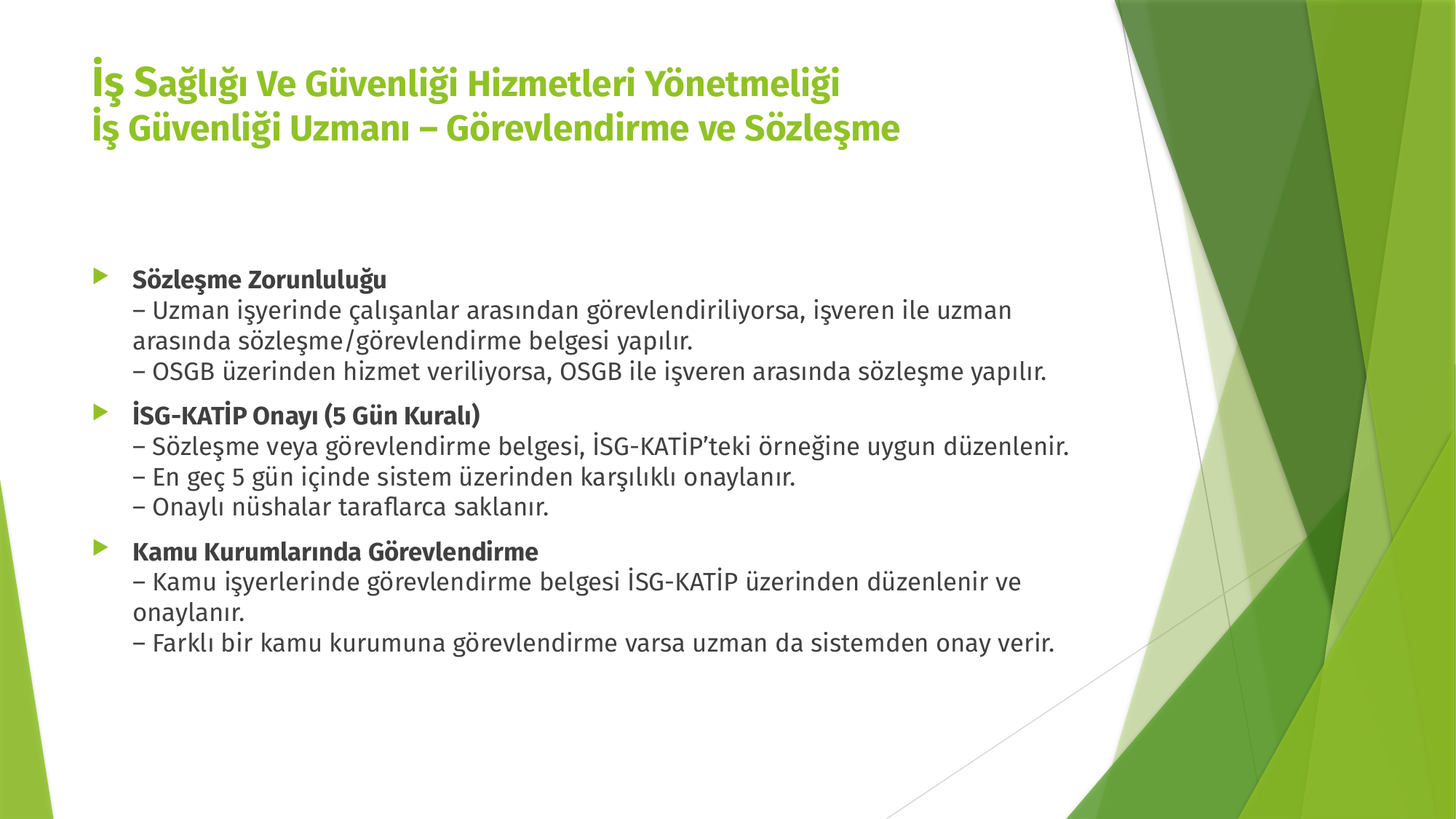

# İş Sağlığı Ve Güvenliği Hizmetleri Yönetmeliği İş Güvenliği Uzmanı – Görevlendirme ve Sözleşme
Sözleşme Zorunluluğu
– Uzman işyerinde çalışanlar arasından görevlendiriliyorsa, işveren ile uzman arasında sözleşme/görevlendirme belgesi yapılır.
– OSGB üzerinden hizmet veriliyorsa, OSGB ile işveren arasında sözleşme yapılır.
İSG-KATİP Onayı (5 Gün Kuralı)
– Sözleşme veya görevlendirme belgesi, İSG-KATİP’teki örneğine uygun düzenlenir.
– En geç 5 gün içinde sistem üzerinden karşılıklı onaylanır.
– Onaylı nüshalar taraflarca saklanır.
Kamu Kurumlarında Görevlendirme
– Kamu işyerlerinde görevlendirme belgesi İSG-KATİP üzerinden düzenlenir ve onaylanır.
– Farklı bir kamu kurumuna görevlendirme varsa uzman da sistemden onay verir.